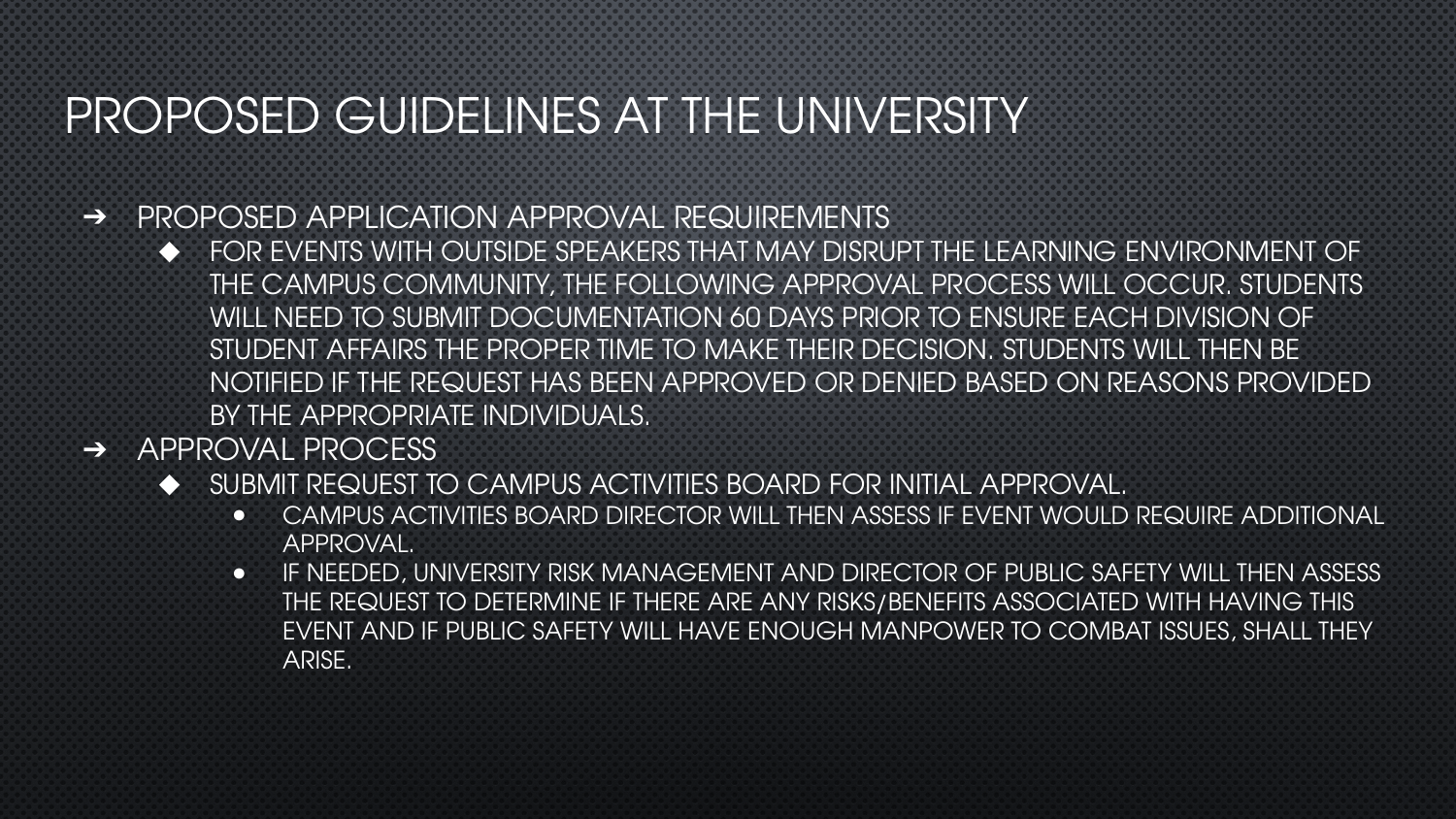

# Proposed Guidelines at the University

Proposed Application Approval Requirements
For events with outside speakers that may disrupt the learning environment of the campus community, the following approval process will occur. Students will need to submit documentation 60 days prior to ensure each Division of Student Affairs the proper time to make their decision. Students will then be notified if the request has been approved or denied based on reasons provided by the appropriate individuals.
Approval Process
Submit request to Campus Activities Board for initial approval.
Campus Activities Board Director will then assess if event would require additional approval.
If needed, University Risk Management and Director of Public Safety will then assess the request to determine if there are any risks/benefits associated with having this event and if public safety will have enough manpower to combat issues, shall they arise.